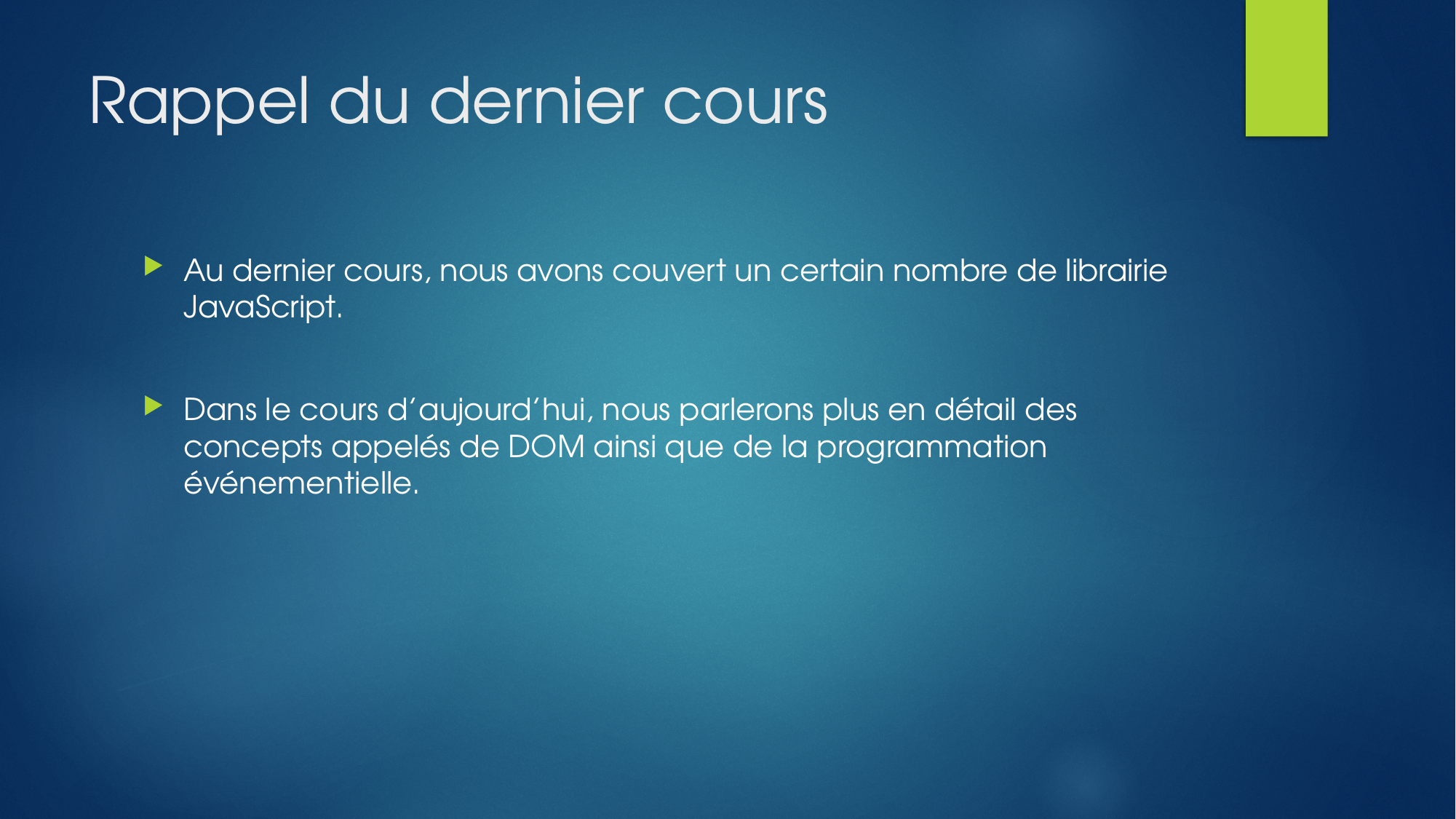

# Rappel du dernier cours
Au dernier cours, nous avons couvert un certain nombre de librairie JavaScript.

Dans le cours d’aujourd’hui, nous parlerons plus en détail des concepts appelés de DOM ainsi que de la programmation événementielle.